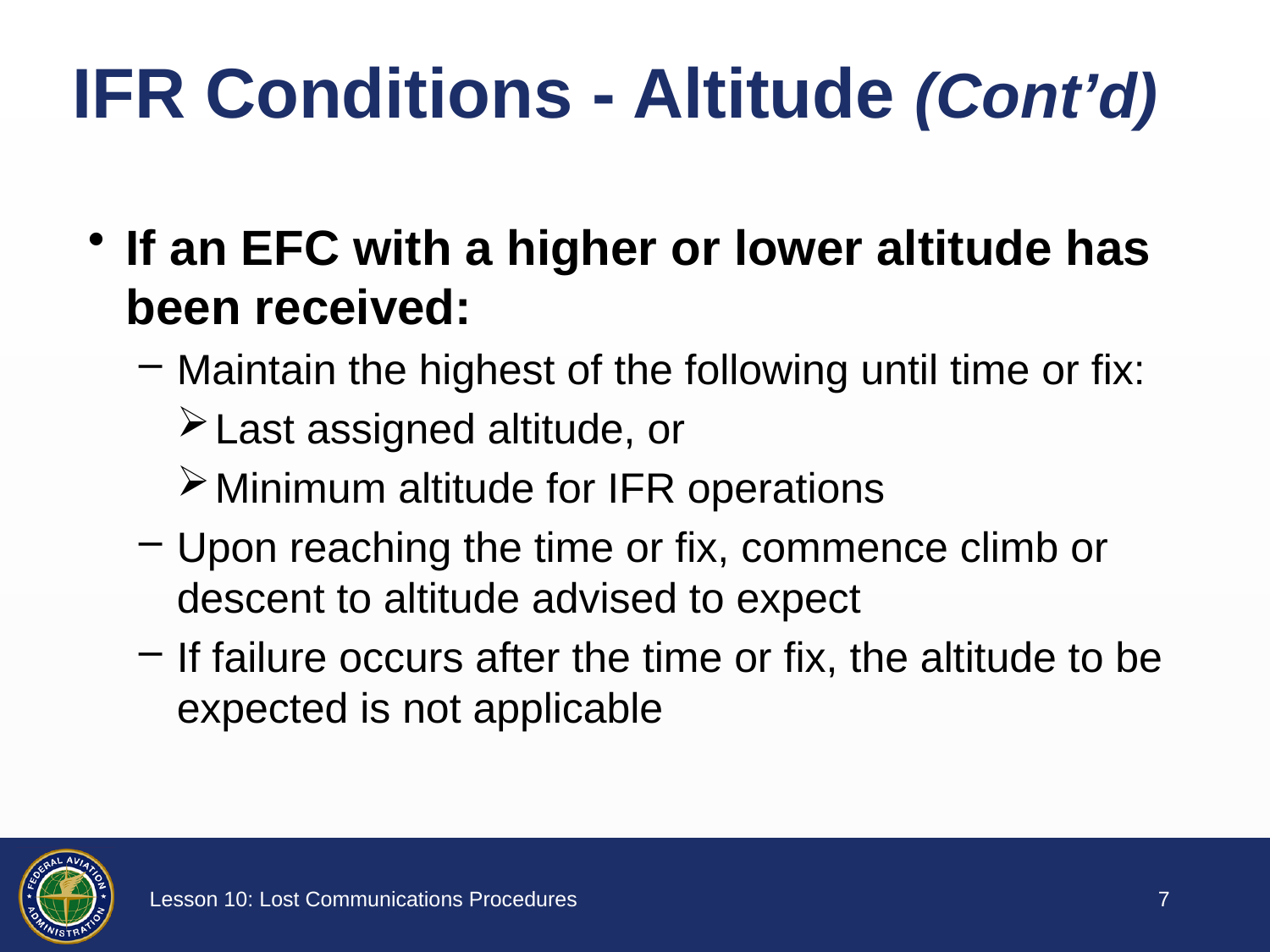

IFR Conditions - Altitude (Cont’d)
If an EFC with a higher or lower altitude has been received:
Maintain the highest of the following until time or fix:
Last assigned altitude, or
Minimum altitude for IFR operations
Upon reaching the time or fix, commence climb or descent to altitude advised to expect
If failure occurs after the time or fix, the altitude to be expected is not applicable

7